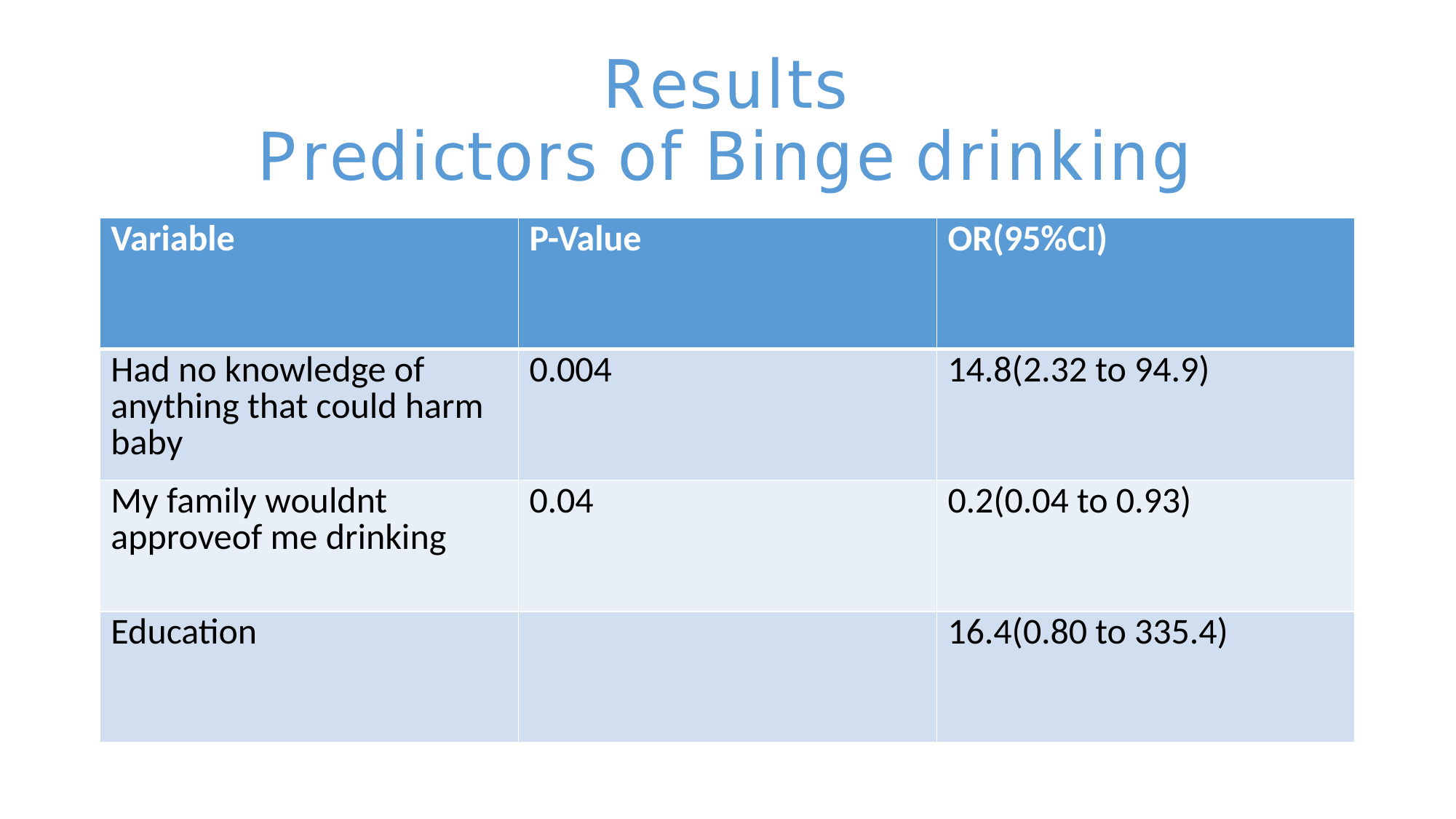

# Results Predictors of Binge drinking
| Variable | P-Value | OR(95%CI) |
| --- | --- | --- |
| Had no knowledge of anything that could harm baby | 0.004 | 14.8(2.32 to 94.9) |
| My family wouldnt approveof me drinking | 0.04 | 0.2(0.04 to 0.93) |
| Education |  | 16.4(0.80 to 335.4) |